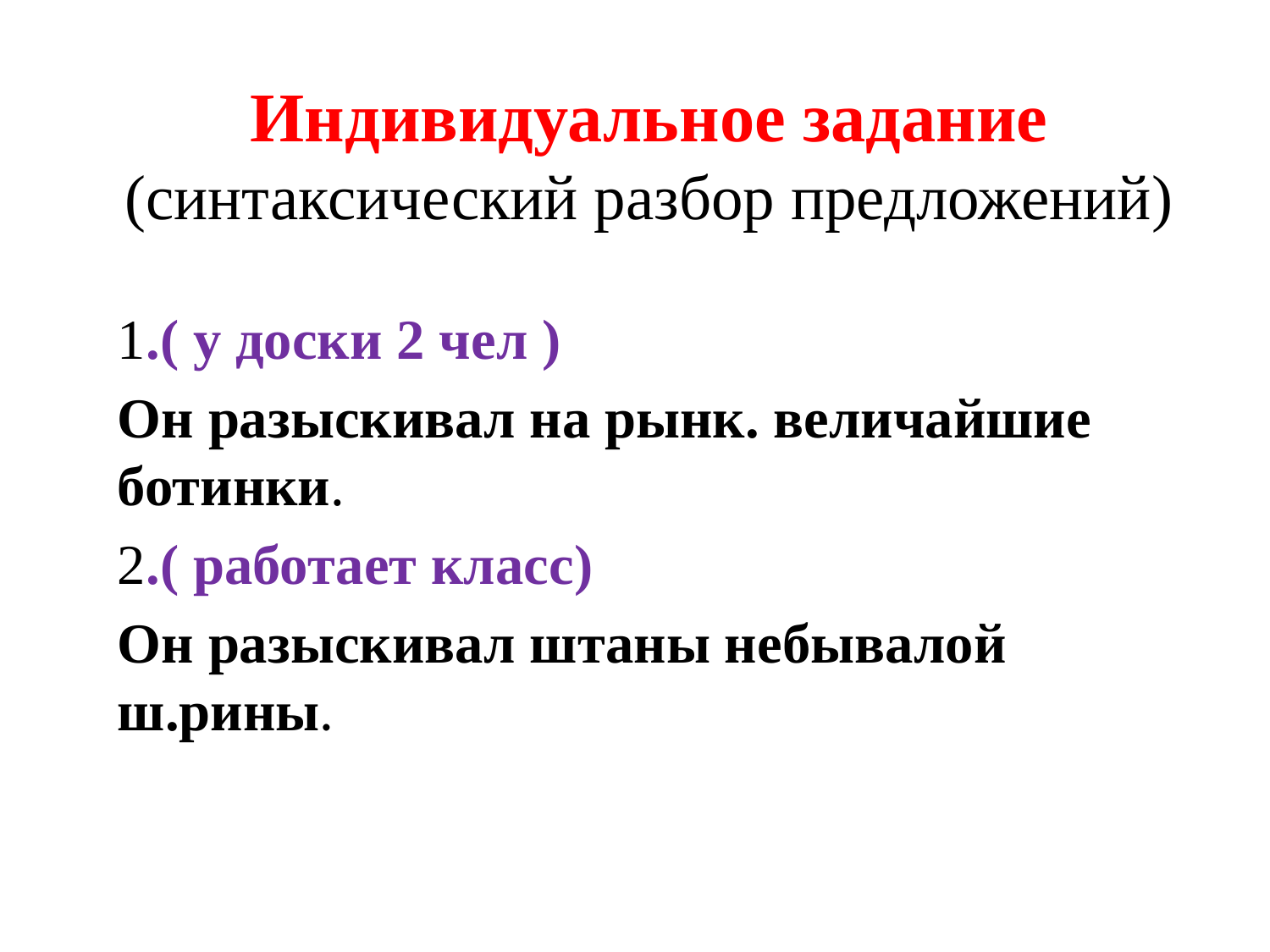

# Индивидуальное задание (синтаксический разбор предложений)
1.( у доски 2 чел )
Он разыскивал на рынк. величайшие ботинки.
2.( работает класс)
Он разыскивал штаны небывалой ш.рины.